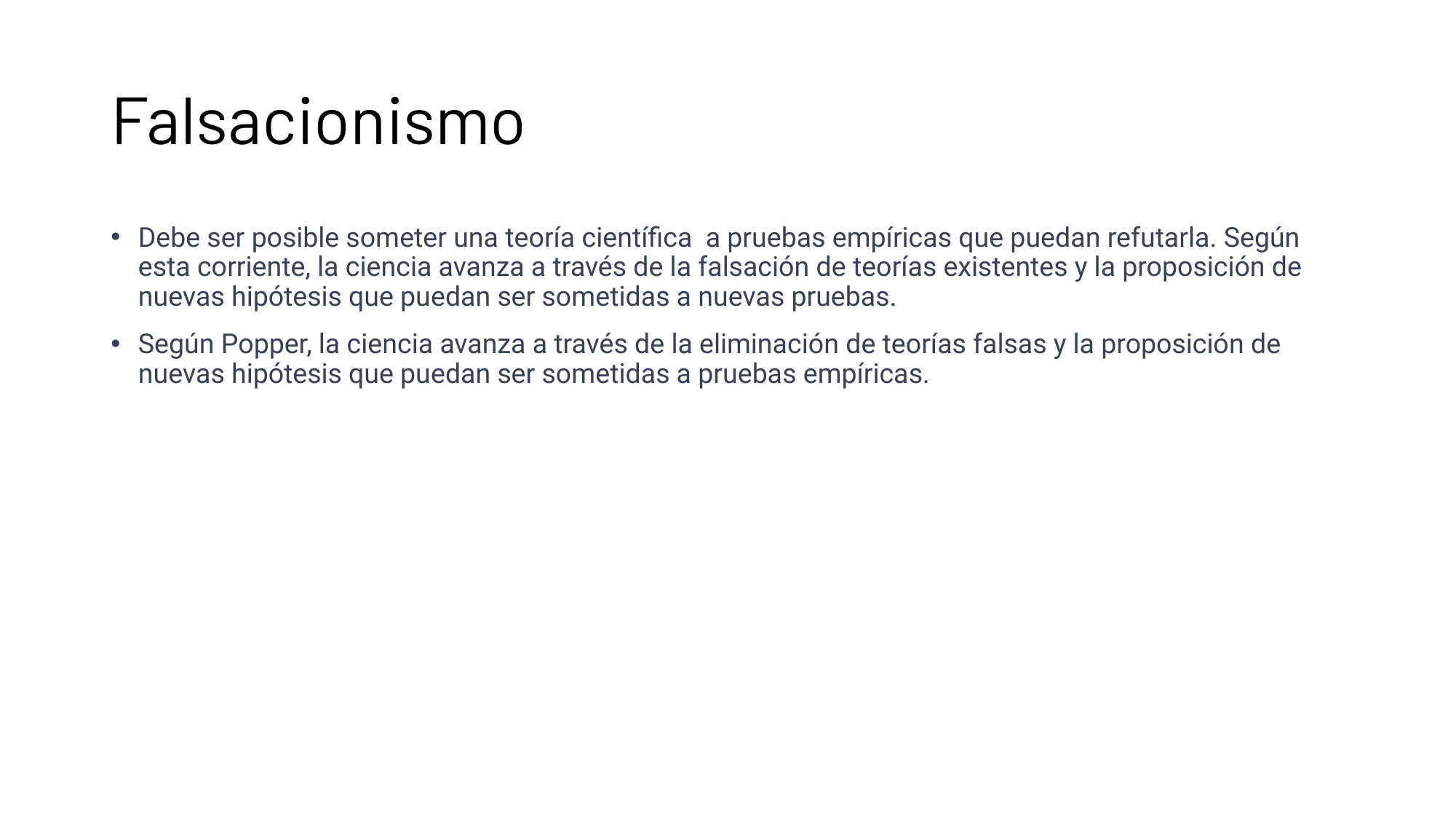

# Falsacionismo
Debe ser posible someter una teoría científica  a pruebas empíricas que puedan refutarla. Según esta corriente, la ciencia avanza a través de la falsación de teorías existentes y la proposición de nuevas hipótesis que puedan ser sometidas a nuevas pruebas.
Según Popper, la ciencia avanza a través de la eliminación de teorías falsas y la proposición de nuevas hipótesis que puedan ser sometidas a pruebas empíricas.